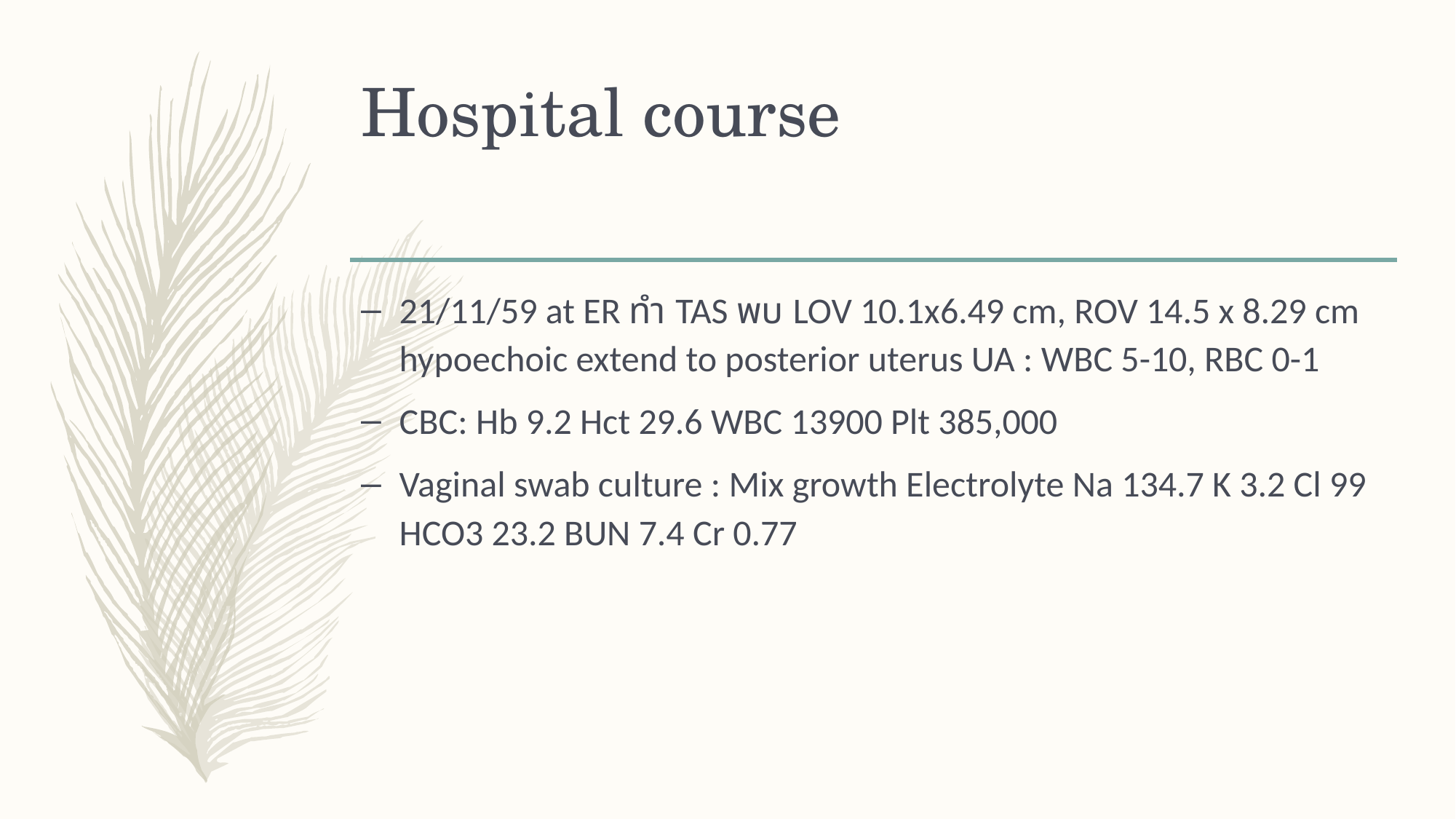

# Hospital course
21/11/59 at ER ทำ TAS พบ LOV 10.1x6.49 cm, ROV 14.5 x 8.29 cm hypoechoic extend to posterior uterus UA : WBC 5-10, RBC 0-1
CBC: Hb 9.2 Hct 29.6 WBC 13900 Plt 385,000
Vaginal swab culture : Mix growth Electrolyte Na 134.7 K 3.2 Cl 99 HCO3 23.2 BUN 7.4 Cr 0.77